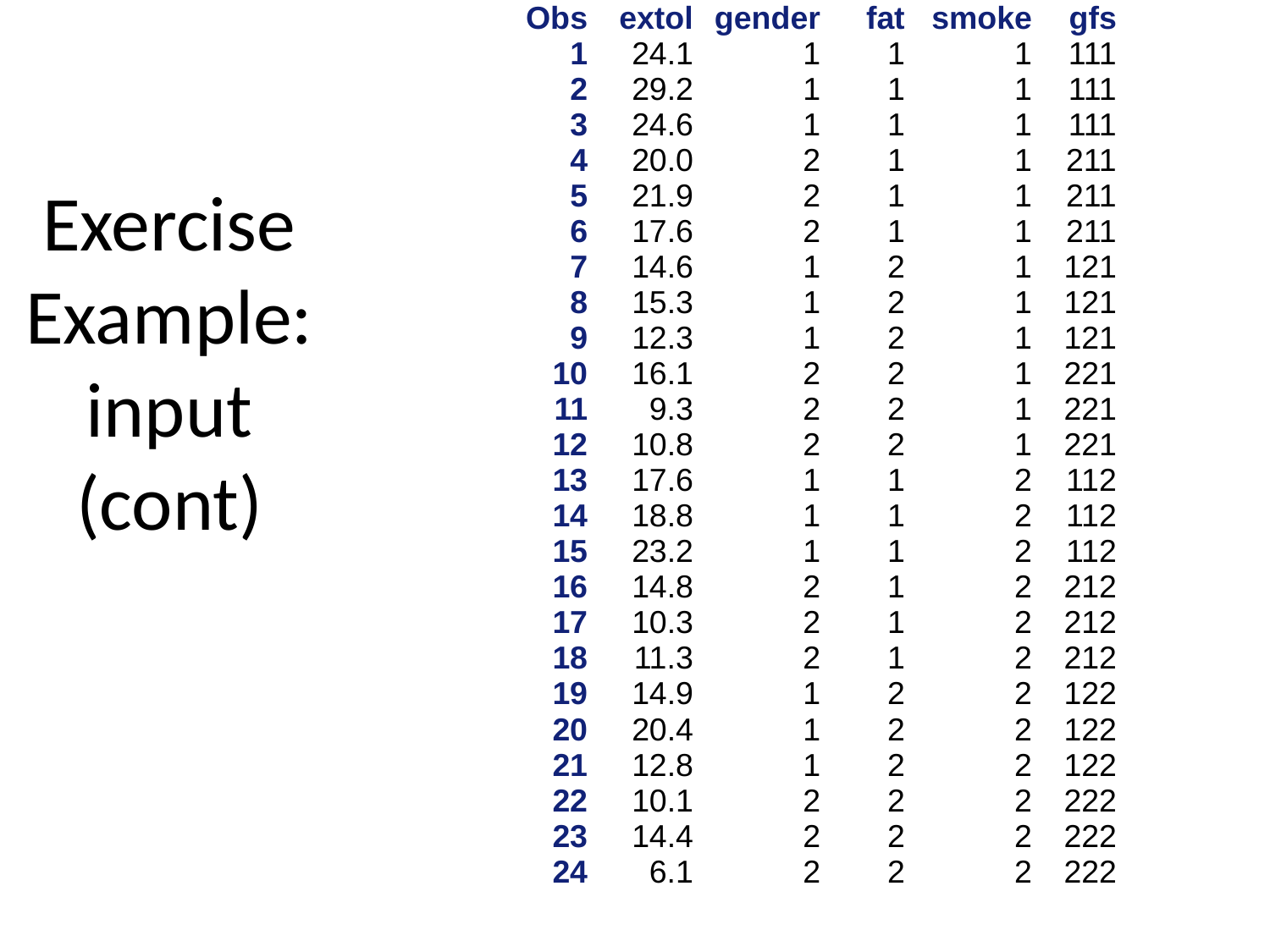

# Exercise Example: input (cont)
| Obs | extol | gender | fat | smoke | gfs |
| --- | --- | --- | --- | --- | --- |
| 1 | 24.1 | 1 | 1 | 1 | 111 |
| 2 | 29.2 | 1 | 1 | 1 | 111 |
| 3 | 24.6 | 1 | 1 | 1 | 111 |
| 4 | 20.0 | 2 | 1 | 1 | 211 |
| 5 | 21.9 | 2 | 1 | 1 | 211 |
| 6 | 17.6 | 2 | 1 | 1 | 211 |
| 7 | 14.6 | 1 | 2 | 1 | 121 |
| 8 | 15.3 | 1 | 2 | 1 | 121 |
| 9 | 12.3 | 1 | 2 | 1 | 121 |
| 10 | 16.1 | 2 | 2 | 1 | 221 |
| 11 | 9.3 | 2 | 2 | 1 | 221 |
| 12 | 10.8 | 2 | 2 | 1 | 221 |
| 13 | 17.6 | 1 | 1 | 2 | 112 |
| 14 | 18.8 | 1 | 1 | 2 | 112 |
| 15 | 23.2 | 1 | 1 | 2 | 112 |
| 16 | 14.8 | 2 | 1 | 2 | 212 |
| 17 | 10.3 | 2 | 1 | 2 | 212 |
| 18 | 11.3 | 2 | 1 | 2 | 212 |
| 19 | 14.9 | 1 | 2 | 2 | 122 |
| 20 | 20.4 | 1 | 2 | 2 | 122 |
| 21 | 12.8 | 1 | 2 | 2 | 122 |
| 22 | 10.1 | 2 | 2 | 2 | 222 |
| 23 | 14.4 | 2 | 2 | 2 | 222 |
| 24 | 6.1 | 2 | 2 | 2 | 222 |